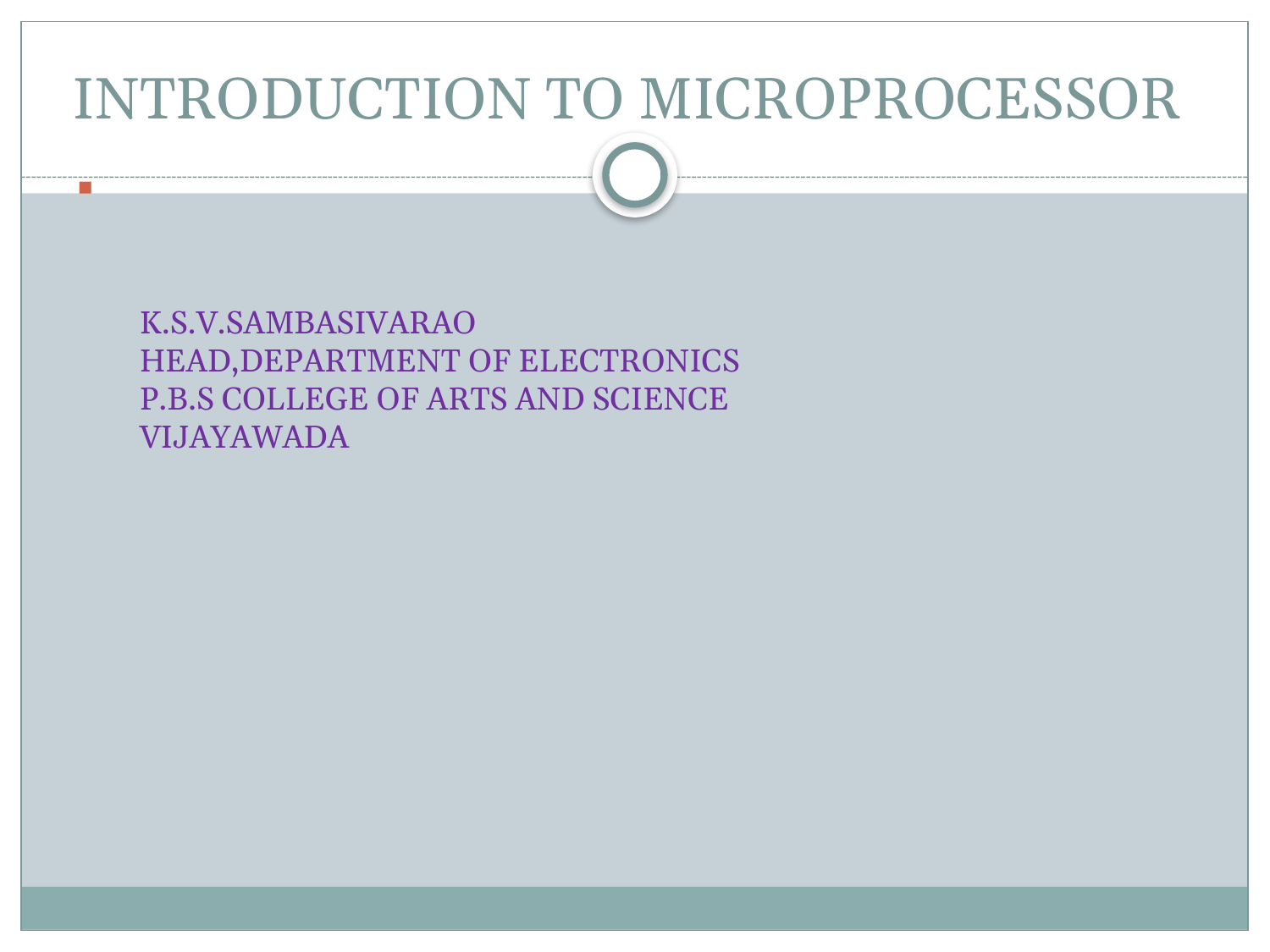

# INTRODUCTION TO MICROPROCESSOR

K.S.V.SAMBASIVARAO
HEAD,DEPARTMENT OF ELECTRONICS
P.B.S COLLEGE OF ARTS AND SCIENCE
VIJAYAWADA